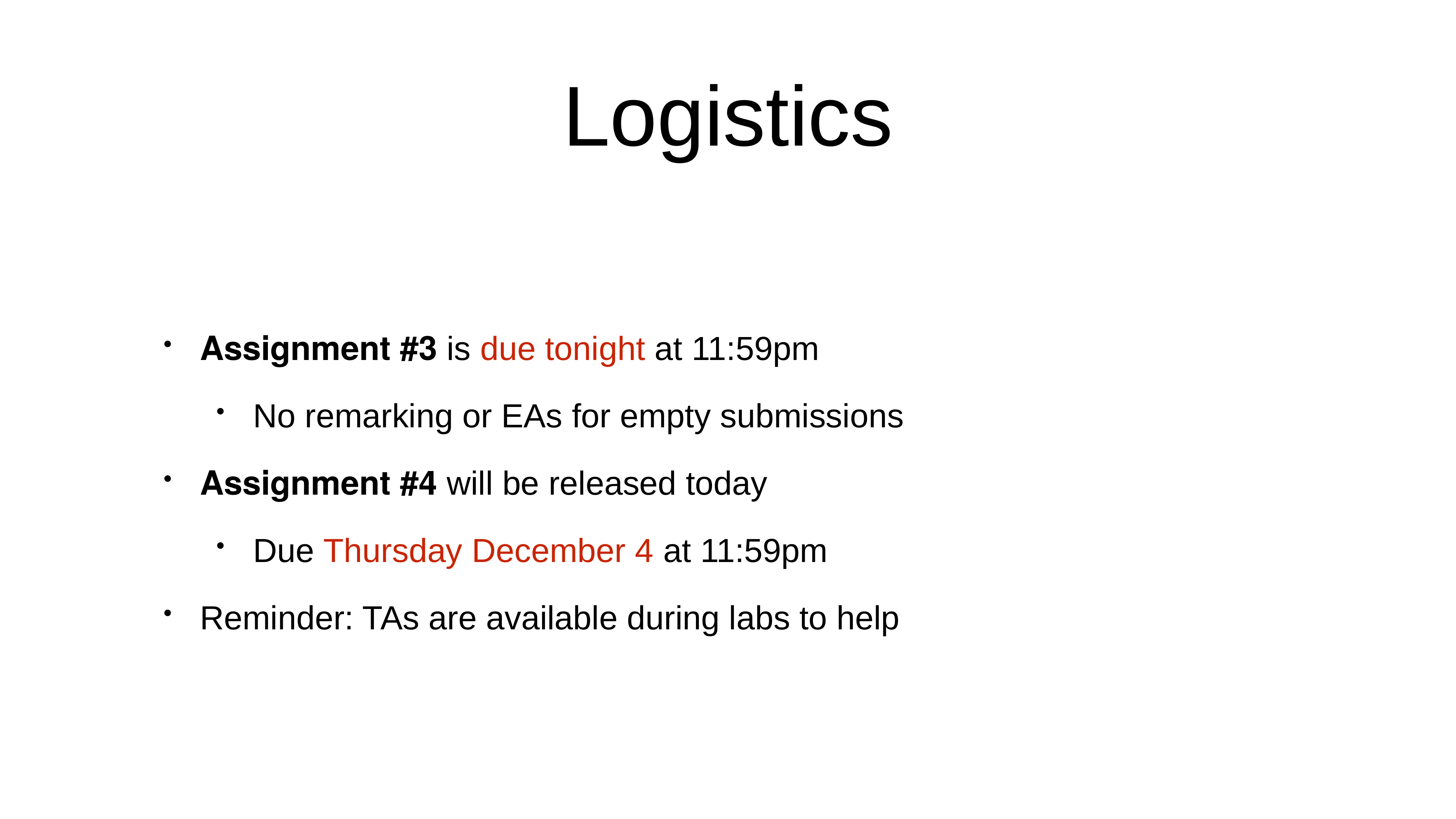

# Logistics
Assignment #3 is due tonight at 11:59pm
No remarking or EAs for empty submissions
Assignment #4 will be released today
Due Thursday December 4 at 11:59pm
Reminder: TAs are available during labs to help